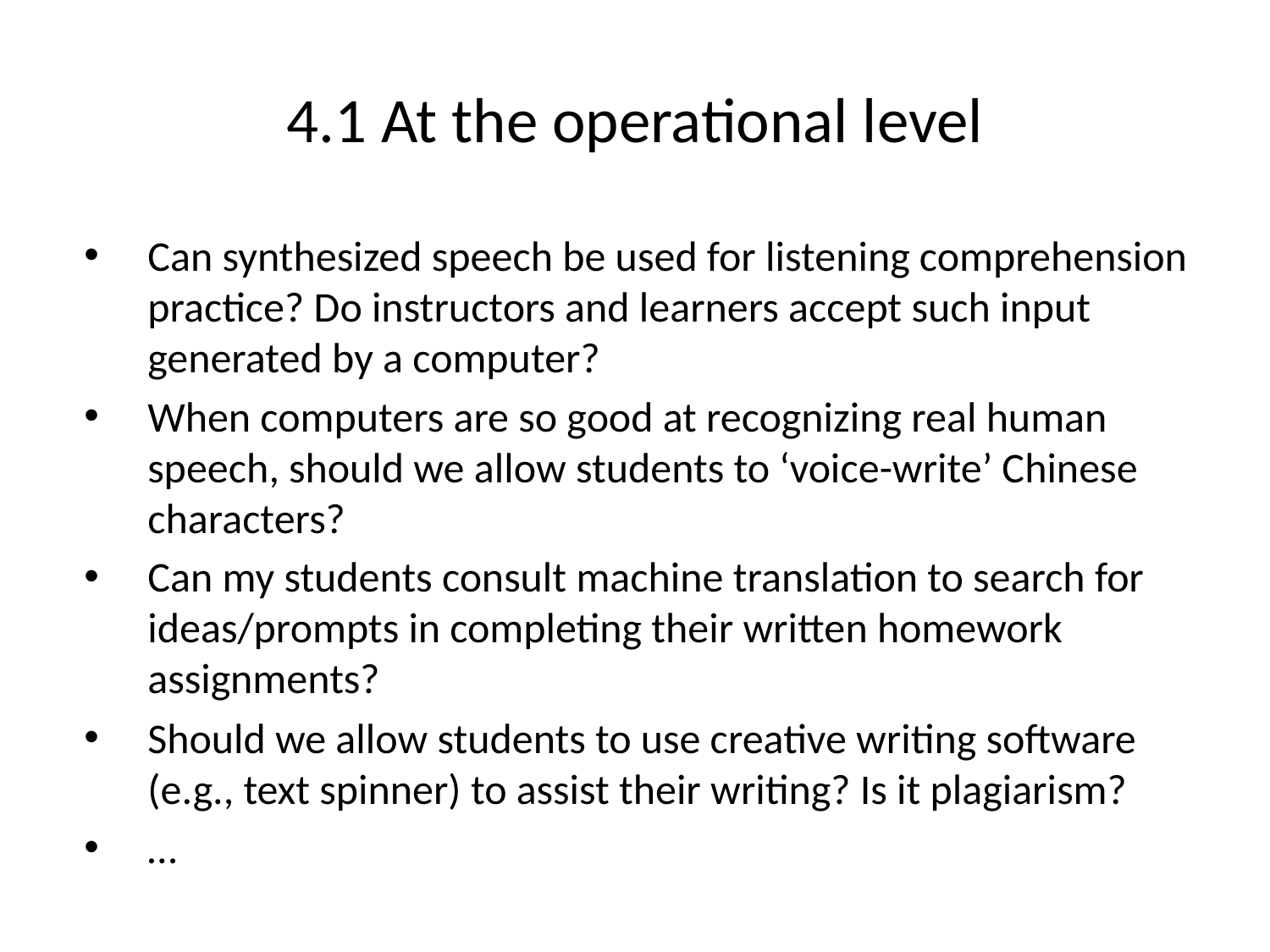

# 4.1 At the operational level
Can synthesized speech be used for listening comprehension practice? Do instructors and learners accept such input generated by a computer?
When computers are so good at recognizing real human speech, should we allow students to ‘voice-write’ Chinese characters?
Can my students consult machine translation to search for ideas/prompts in completing their written homework assignments?
Should we allow students to use creative writing software (e.g., text spinner) to assist their writing? Is it plagiarism?
…